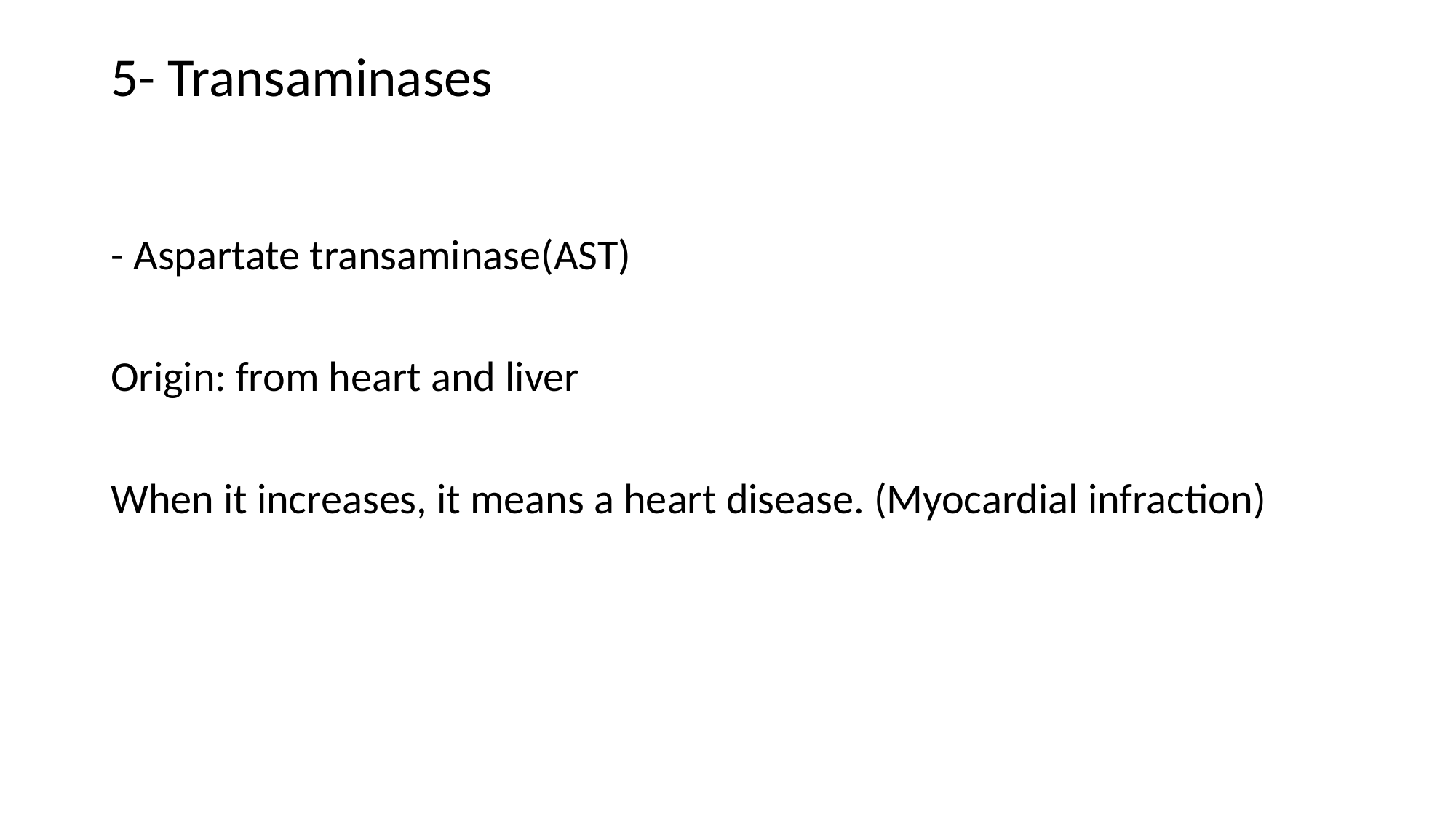

# 5- Transaminases
- Aspartate transaminase(AST)

Origin: from heart and liver

When it increases, it means a heart disease. (Myocardial infraction)